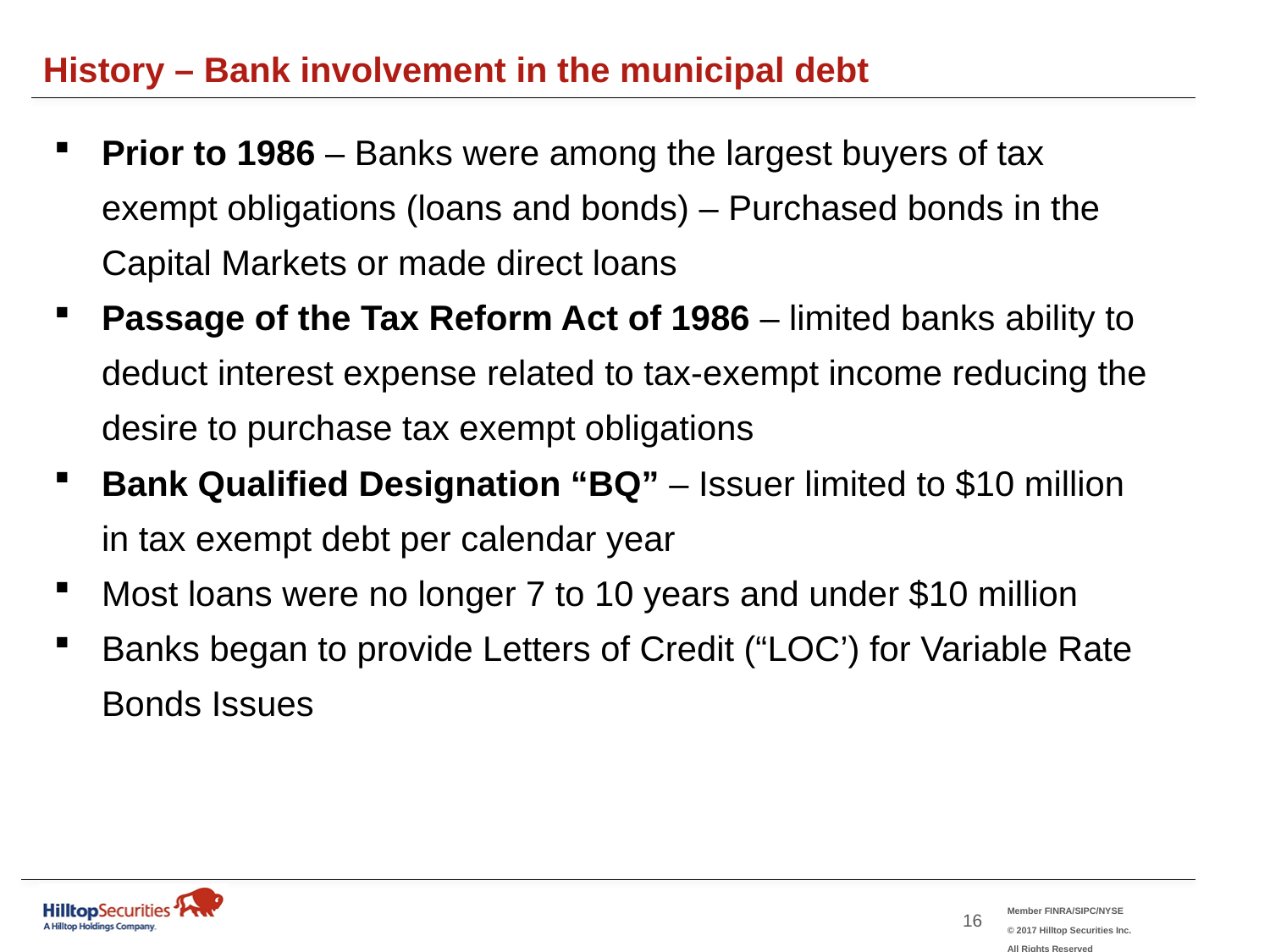

History – Bank involvement in the municipal debt
Prior to 1986 – Banks were among the largest buyers of tax exempt obligations (loans and bonds) – Purchased bonds in the Capital Markets or made direct loans
Passage of the Tax Reform Act of 1986 – limited banks ability to deduct interest expense related to tax-exempt income reducing the desire to purchase tax exempt obligations
Bank Qualified Designation “BQ” – Issuer limited to $10 million in tax exempt debt per calendar year
Most loans were no longer 7 to 10 years and under $10 million
Banks began to provide Letters of Credit (“LOC’) for Variable Rate Bonds Issues
16